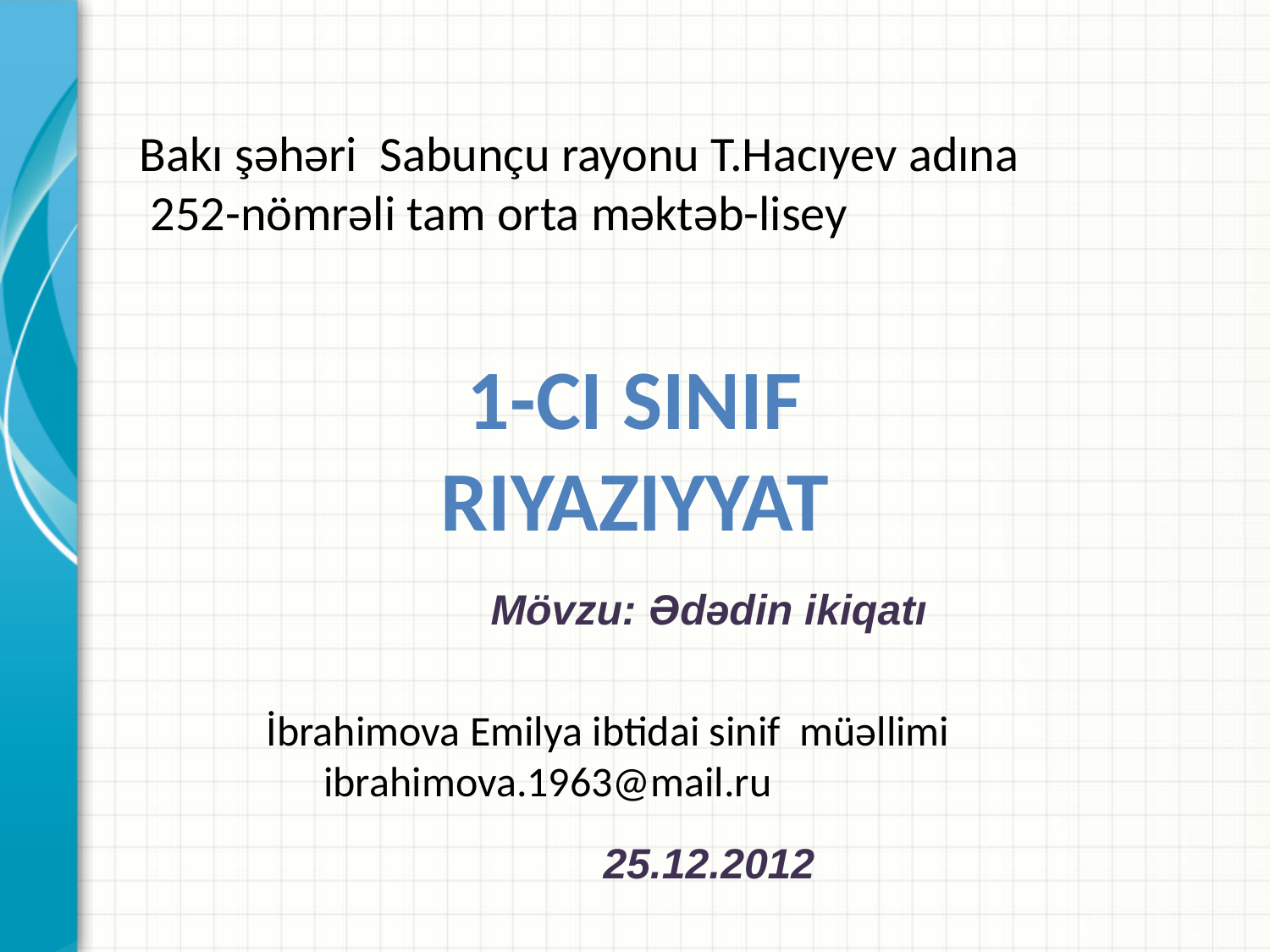

Bakı şəhəri  Sabunçu rayonu T.Hacıyev adına
 252-nömrəli tam orta məktəb-lisey
1-ci sinif
Riyaziyyat

Mövzu: Ədədin ikiqatı

25.12.2012

İbrahimova Emilya ibtidai sinif  müəllimi
      ibrahimova.1963@mail.ru